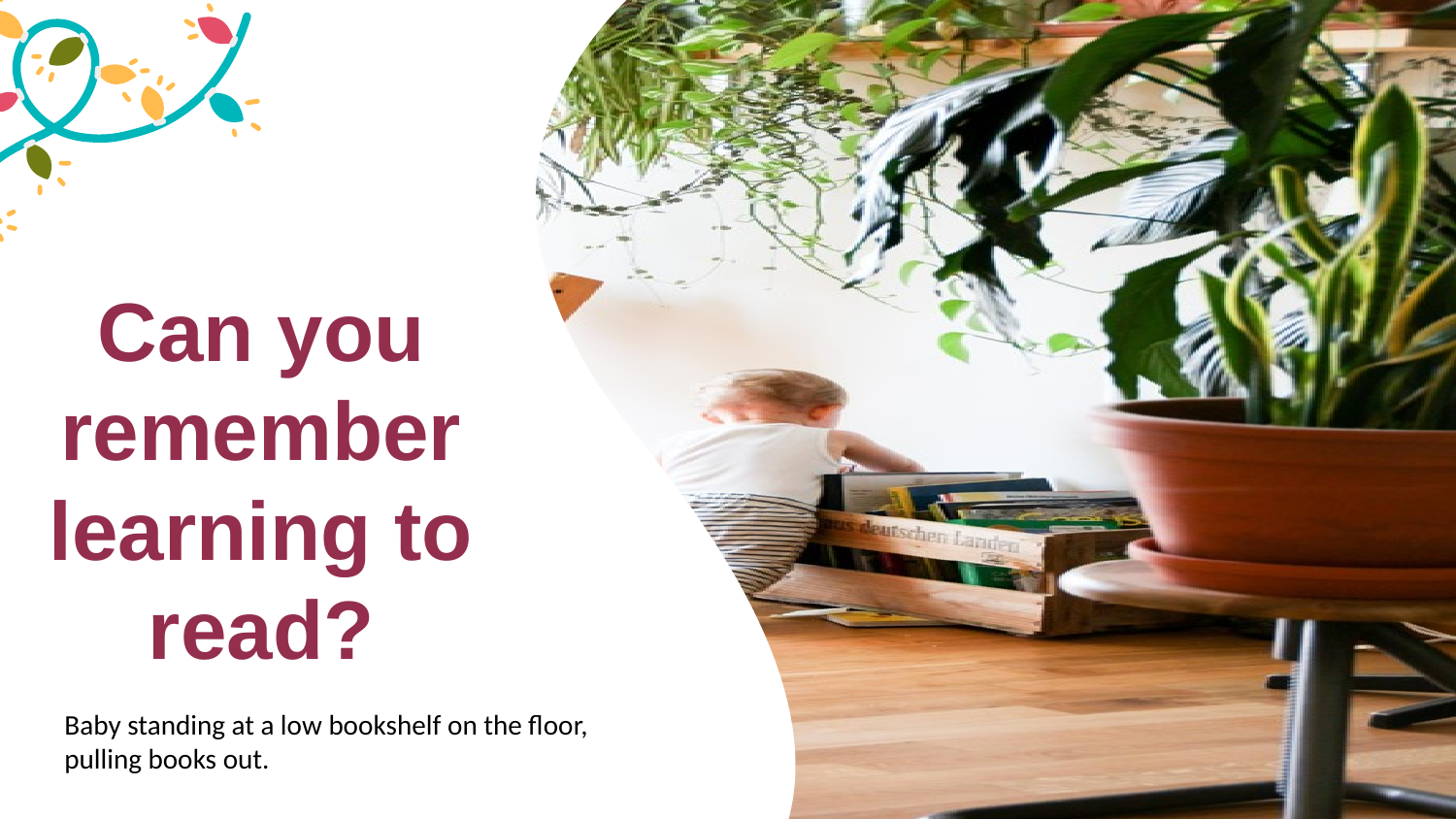

Can you remember learning to read?
Baby standing at a low bookshelf on the floor, pulling books out.